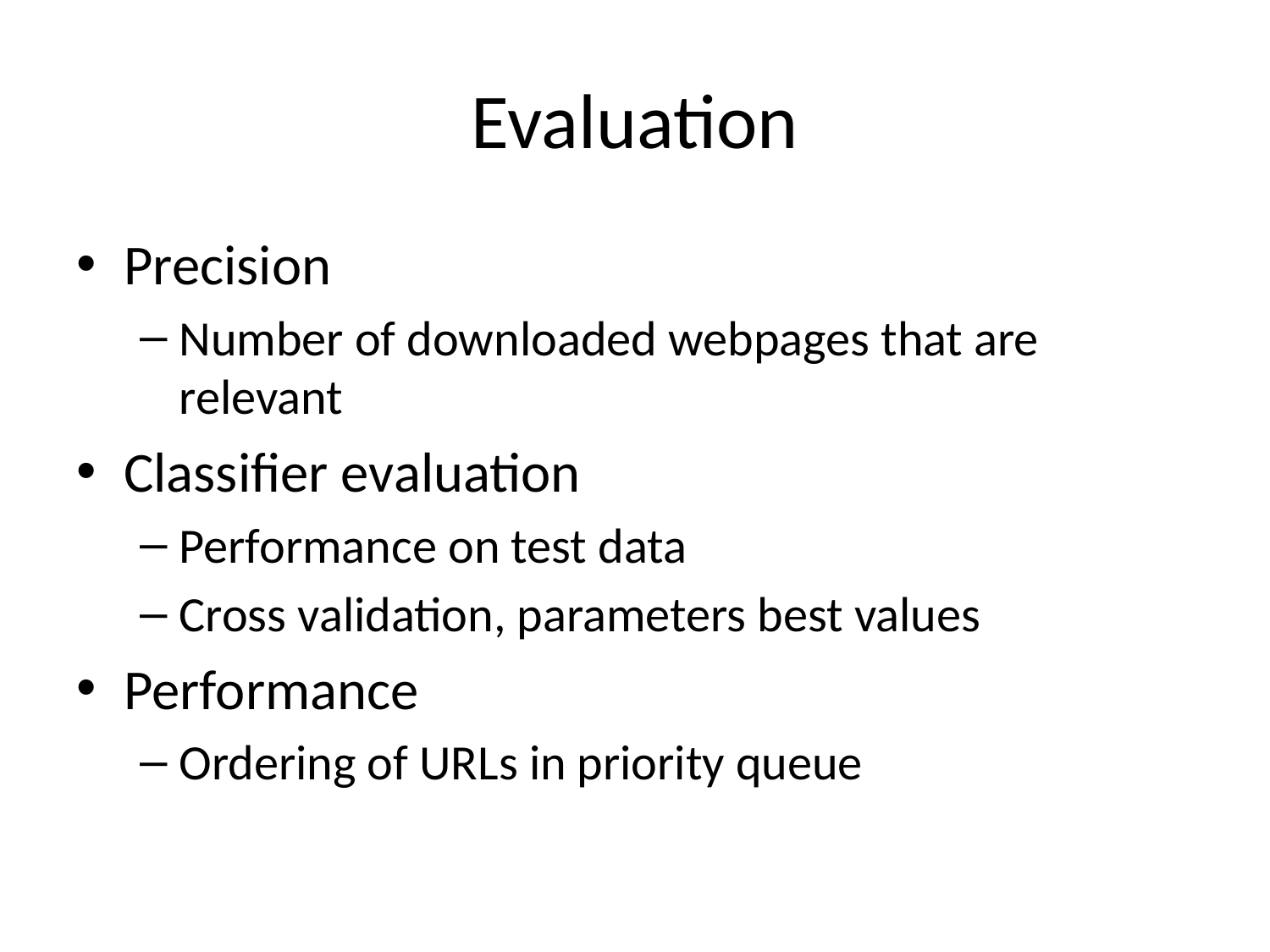

# Evaluation
Precision
Number of downloaded webpages that are relevant
Classifier evaluation
Performance on test data
Cross validation, parameters best values
Performance
Ordering of URLs in priority queue